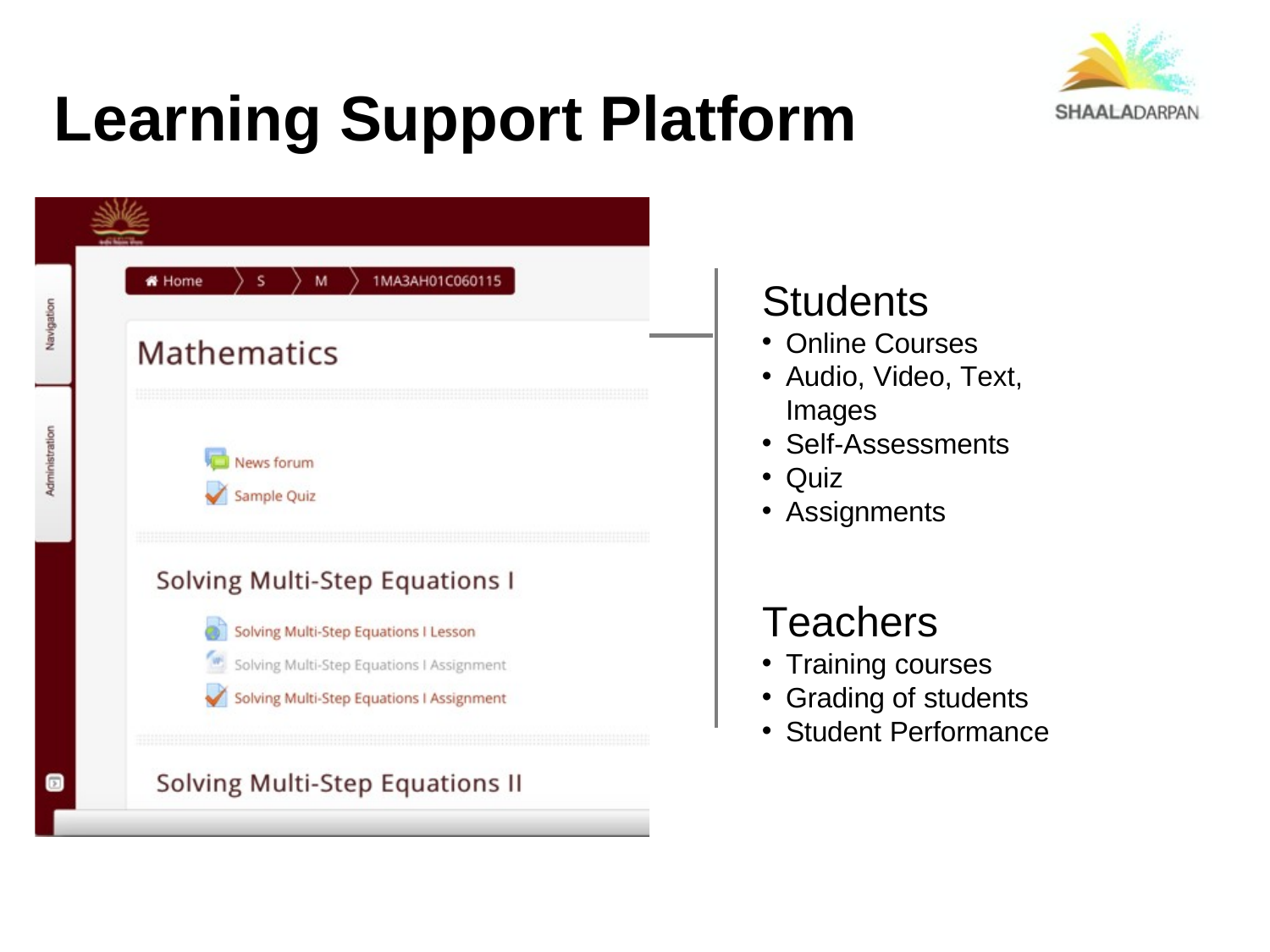

Learning Support Platform

Students
Online Courses
Audio, Video, Text, Images
Self-Assessments
Quiz
Assignments

Teachers
Training courses
Grading of students
Student Performance